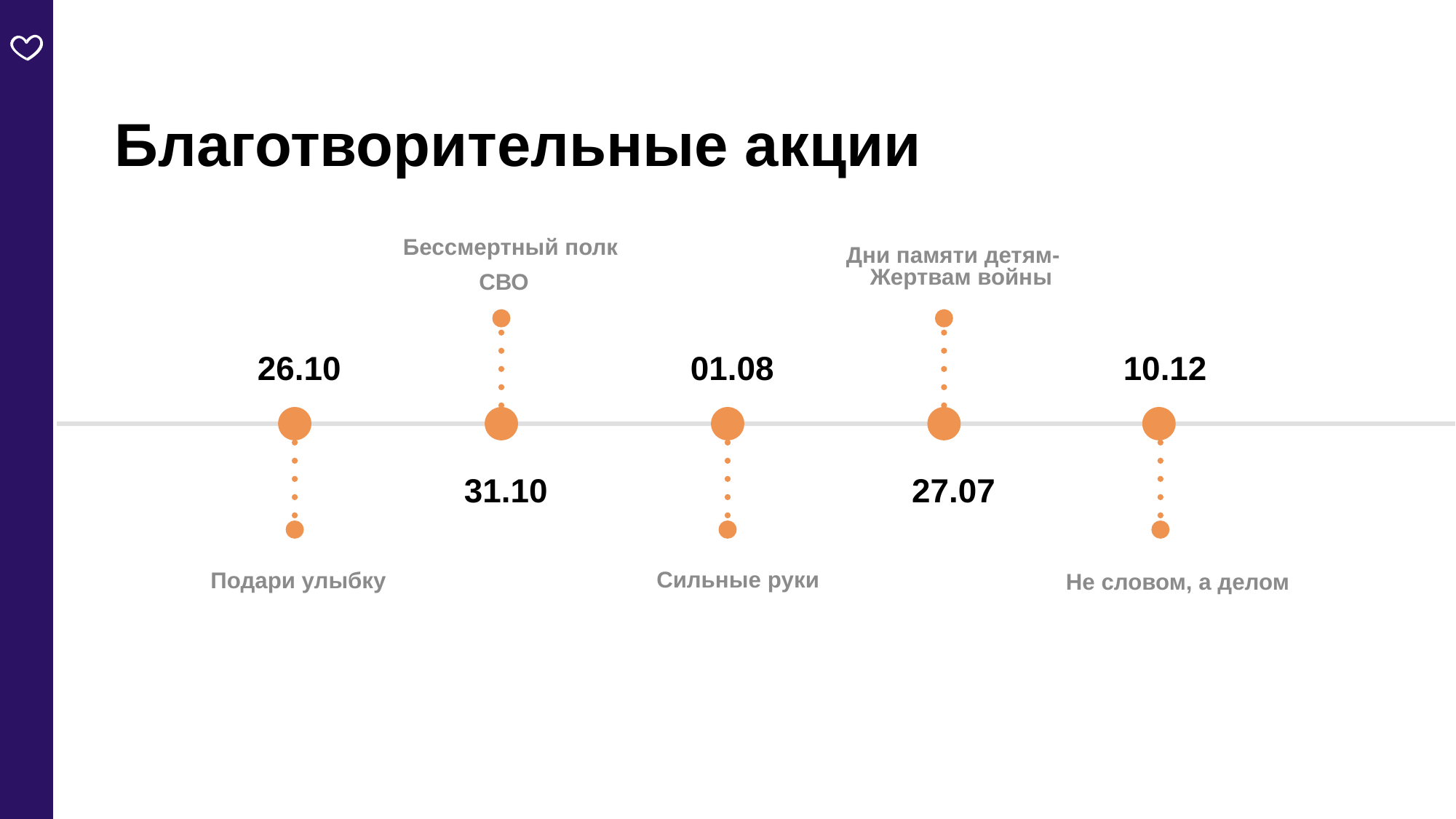

Благотворительные акции

Бессмертный полк
Дни памяти детям-
Жертвам войны
СВО

26.10
01.08
10.12

31.10
27.07

Сильные руки
Подари улыбку
Не словом, а делом